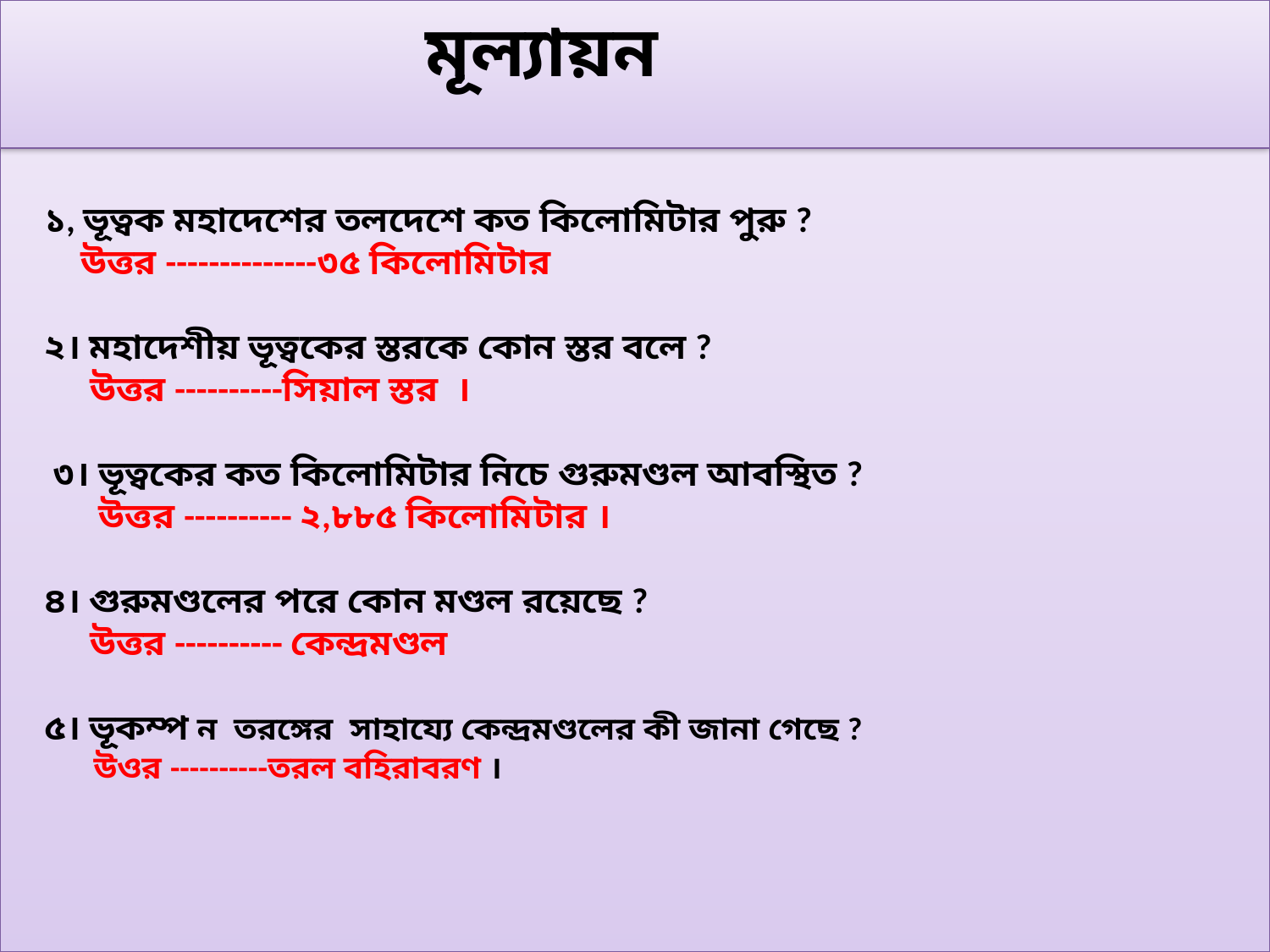

মূল্যায়ন
১, ভূত্বক মহাদেশের তলদেশে কত কিলোমিটার পুরু ?
    উত্তর --------------৩৫ কিলোমিটার

২। মহাদেশীয় ভূত্বকের স্তরকে কোন স্তর বলে ?
     উত্তর ----------সিয়াল স্তর  ।

 ৩। ভূত্বকের কত কিলোমিটার নিচে গুরুমণ্ডল আবস্থিত ?
      উত্তর ---------- ২,৮৮৫ কিলোমিটার ।

৪। গুরুমণ্ডলের পরে কোন মণ্ডল রয়েছে ?
     উত্তর ---------- কেন্দ্রমণ্ডল

৫। ভূকম্প ন  তরঙ্গের  সাহায্যে কেন্দ্রমণ্ডলের কী জানা গেছে ?
      উওর ----------তরল বহিরাবরণ ।